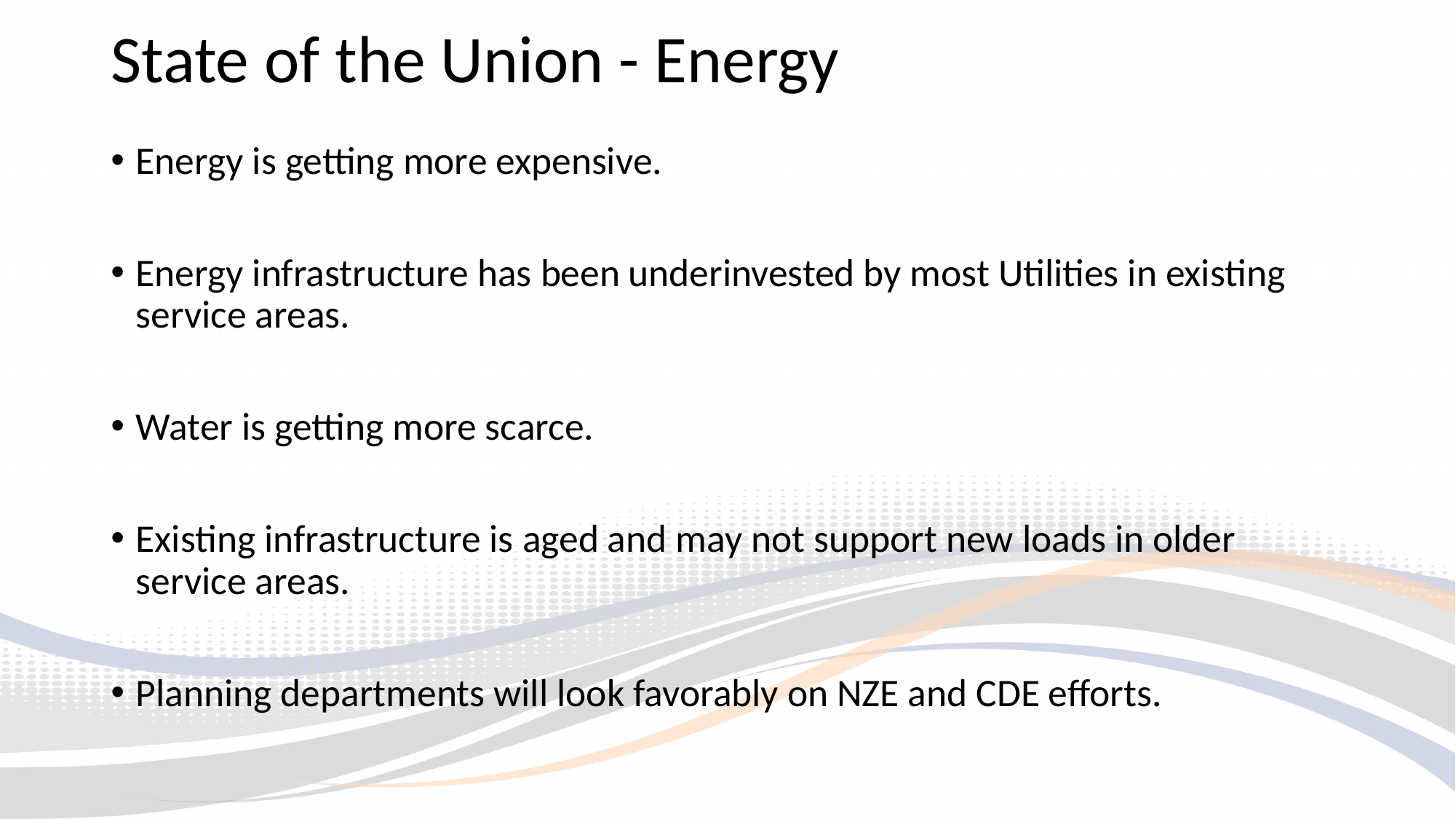

# State of the Union - Energy
Energy is getting more expensive.

Energy infrastructure has been underinvested by most Utilities in existing service areas.

Water is getting more scarce.

Existing infrastructure is aged and may not support new loads in older service areas.

Planning departments will look favorably on NZE and CDE efforts.